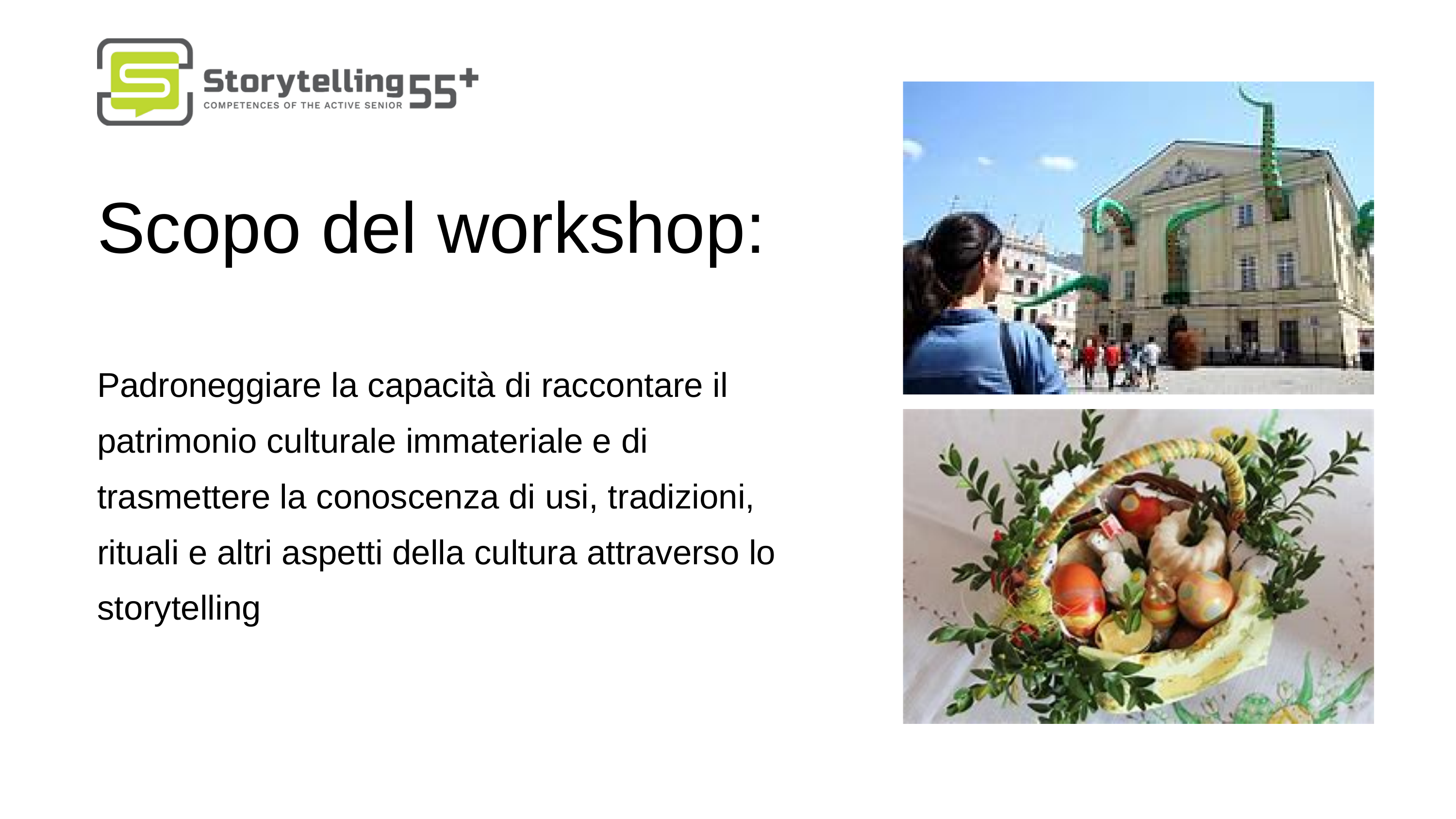

Scopo del workshop:
Padroneggiare la capacità di raccontare il patrimonio culturale immateriale e di trasmettere la conoscenza di usi, tradizioni, rituali e altri aspetti della cultura attraverso lo storytelling